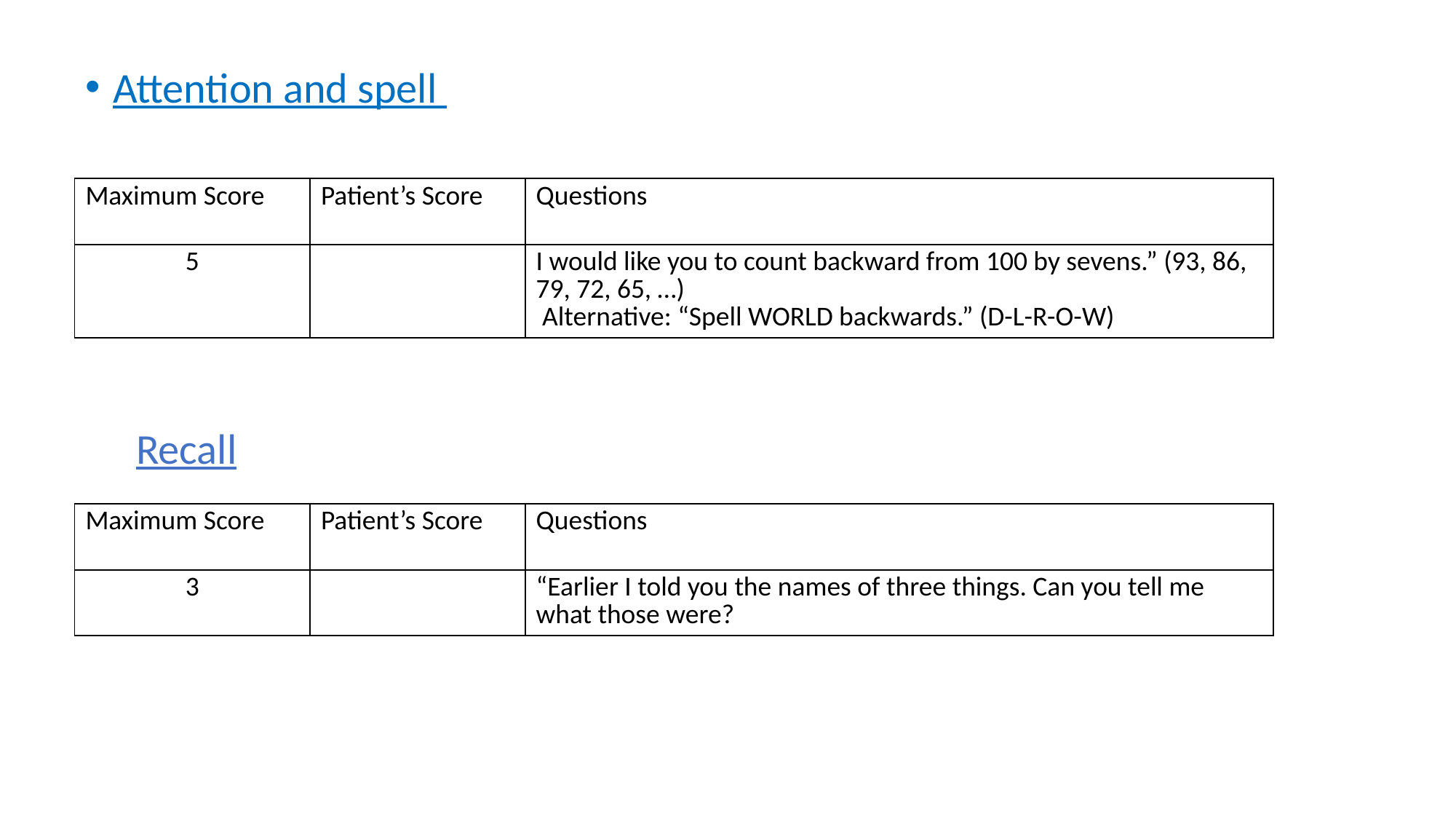

Attention and spell
| Maximum Score | Patient’s Score | Questions |
| --- | --- | --- |
| 5 |  | I would like you to count backward from 100 by sevens.” (93, 86, 79, 72, 65, …) Alternative: “Spell WORLD backwards.” (D-L-R-O-W) |
Recall
| Maximum Score | Patient’s Score | Questions |
| --- | --- | --- |
| 3 |  | “Earlier I told you the names of three things. Can you tell me what those were? |